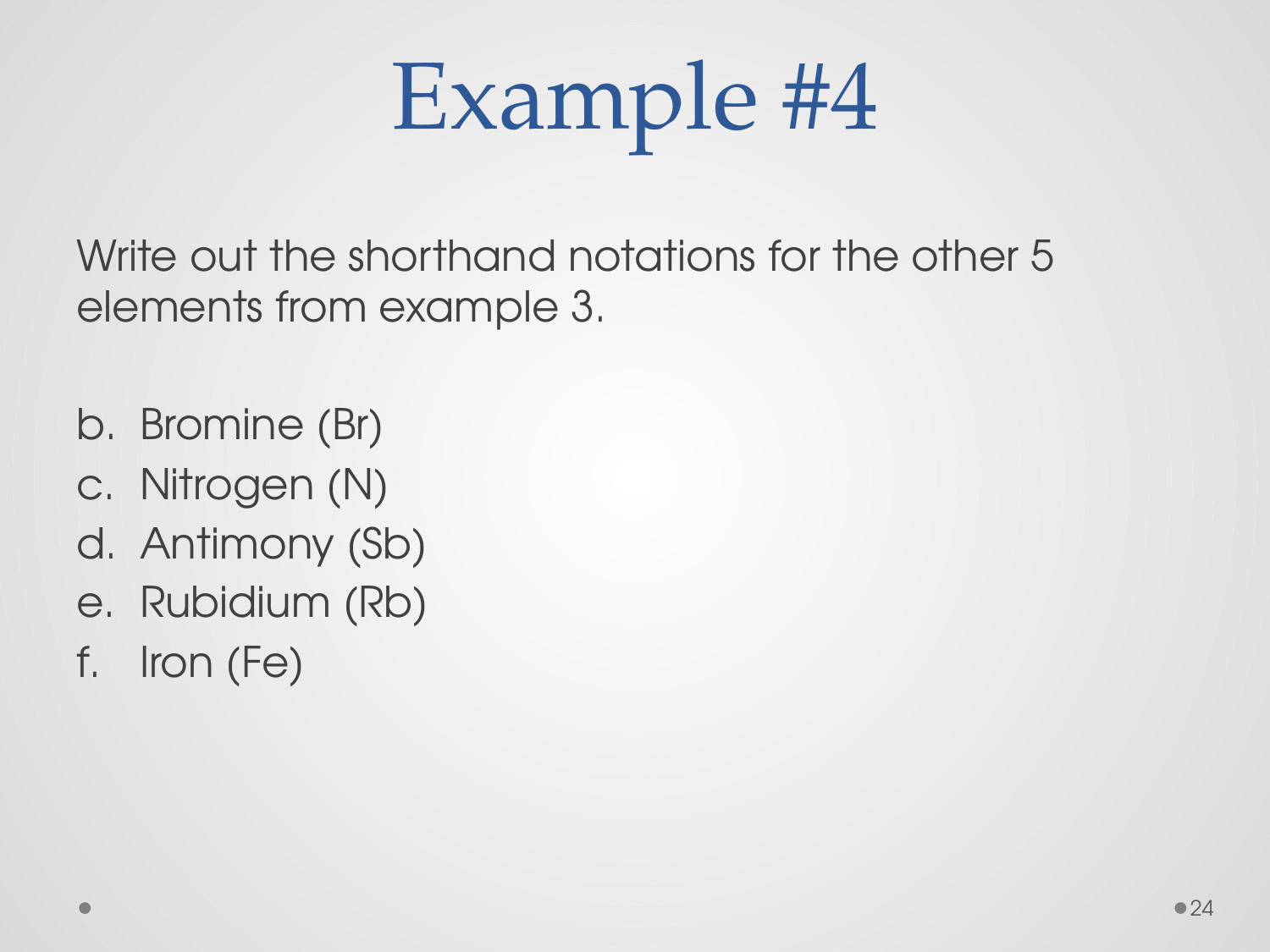

# Example #4
Write out the shorthand notations for the other 5 elements from example 3.

Bromine (Br)
Nitrogen (N)
Antimony (Sb)
Rubidium (Rb)
Iron (Fe)

24